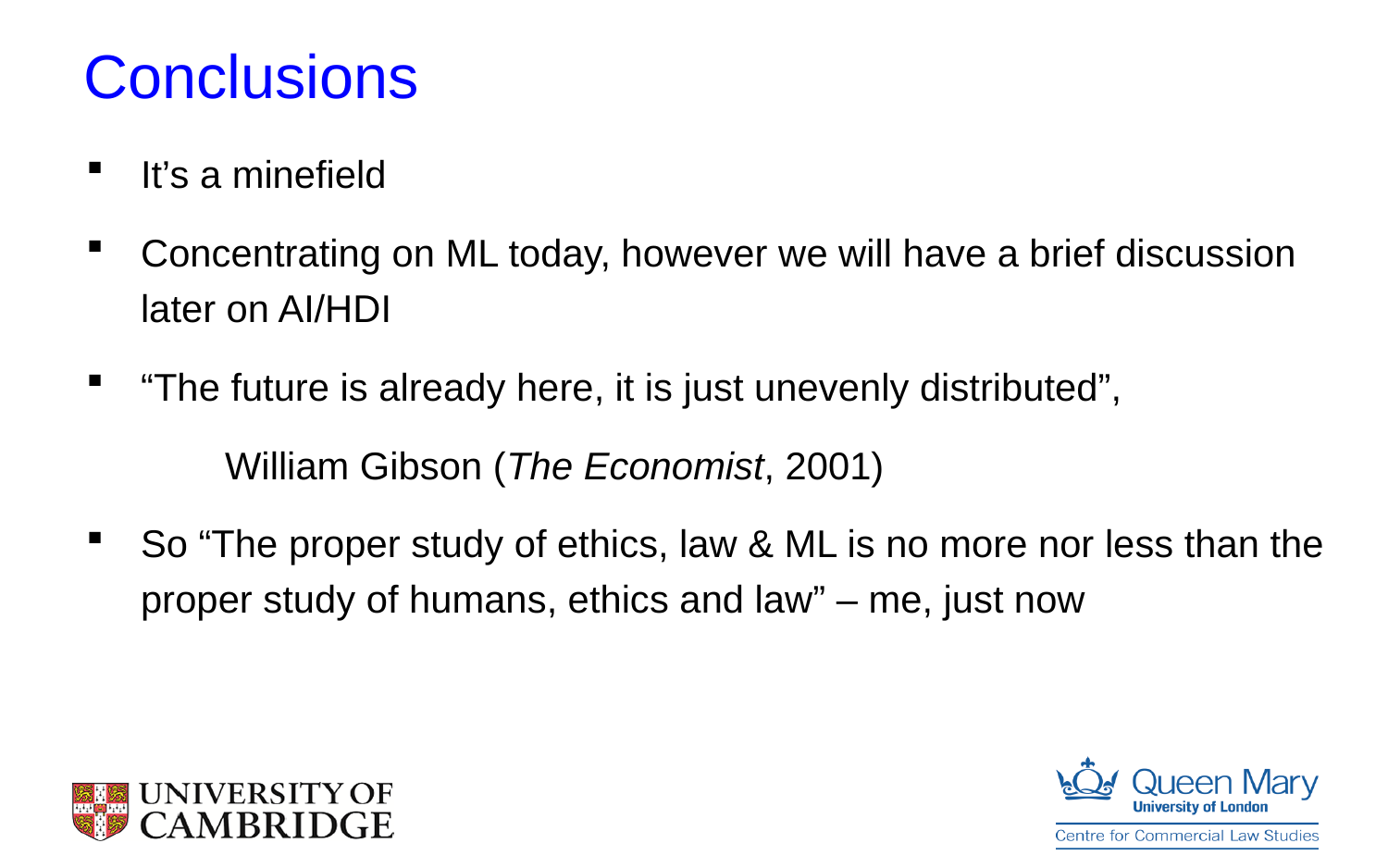

# Conclusions
It’s a minefield
Concentrating on ML today, however we will have a brief discussion later on AI/HDI
“The future is already here, it is just unevenly distributed”,
	William Gibson (The Economist, 2001)
So “The proper study of ethics, law & ML is no more nor less than the proper study of humans, ethics and law” – me, just now